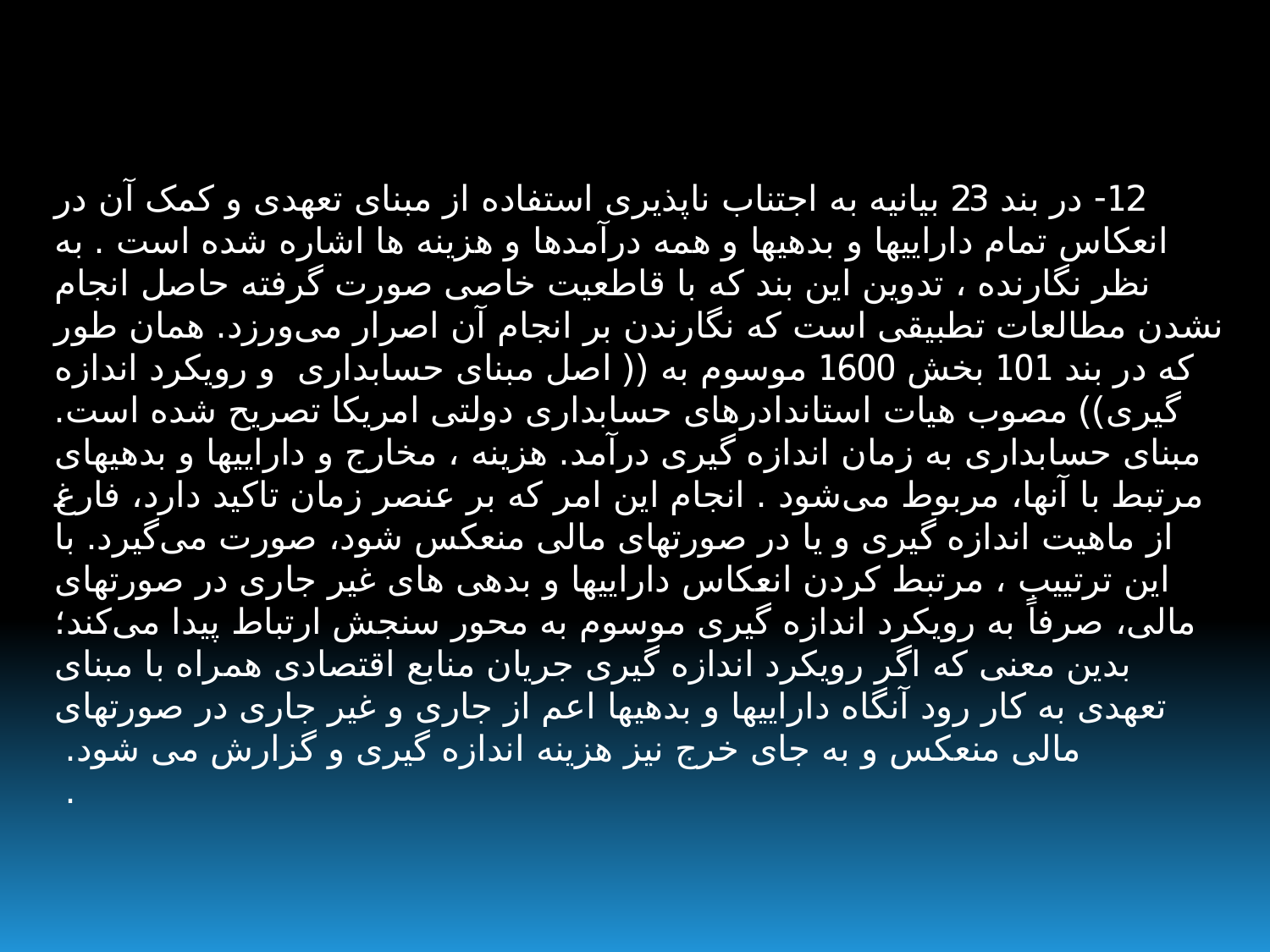

12- در بند 23 بیانیه به اجتناب ناپذیری استفاده از مبنای تعهدی و کمک آن در انعکاس تمام داراییها و بدهیها و همه درآمدها و هزینه ها اشاره شده است . به نظر نگارنده ، تدوین این بند که با قاطعیت خاصی صورت گرفته حاصل انجام نشدن مطالعات تطبیقی است که نگارندن بر انجام آن اصرار می‌ورزد. همان طور که در بند 101 بخش 1600 موسوم به (( اصل مبنای حسابداری  و رویکرد اندازه گیری)) مصوب هیات استاندادرهای حسابداری دولتی امریکا تصریح شده است. مبنای حسابداری به زمان اندازه گیری درآمد. هزینه ، مخارج و داراییها و بدهیهای مرتبط با آنها، مربوط می‌شود . انجام این امر که بر عنصر زمان تاکید دارد، فارغ از ماهیت اندازه گیری و یا در صورتهای مالی منعکس شود، صورت می‌گیرد. با این ترتییب ، مرتبط کردن انعکاس داراییها و بدهی های غیر جاری در صورتهای مالی، صرفاً به رویکرد اندازه گیری موسوم به محور سنجش ارتباط پیدا می‌کند؛ بدین معنی که اگر رویکرد اندازه گیری جریان منابع اقتصادی همراه با مبنای تعهدی به کار رود آنگاه داراییها و بدهیها اعم از جاری و غیر جاری در صورتهای مالی منعکس و به جای خرج نیز هزینه اندازه گیری و گزارش می شود.
.